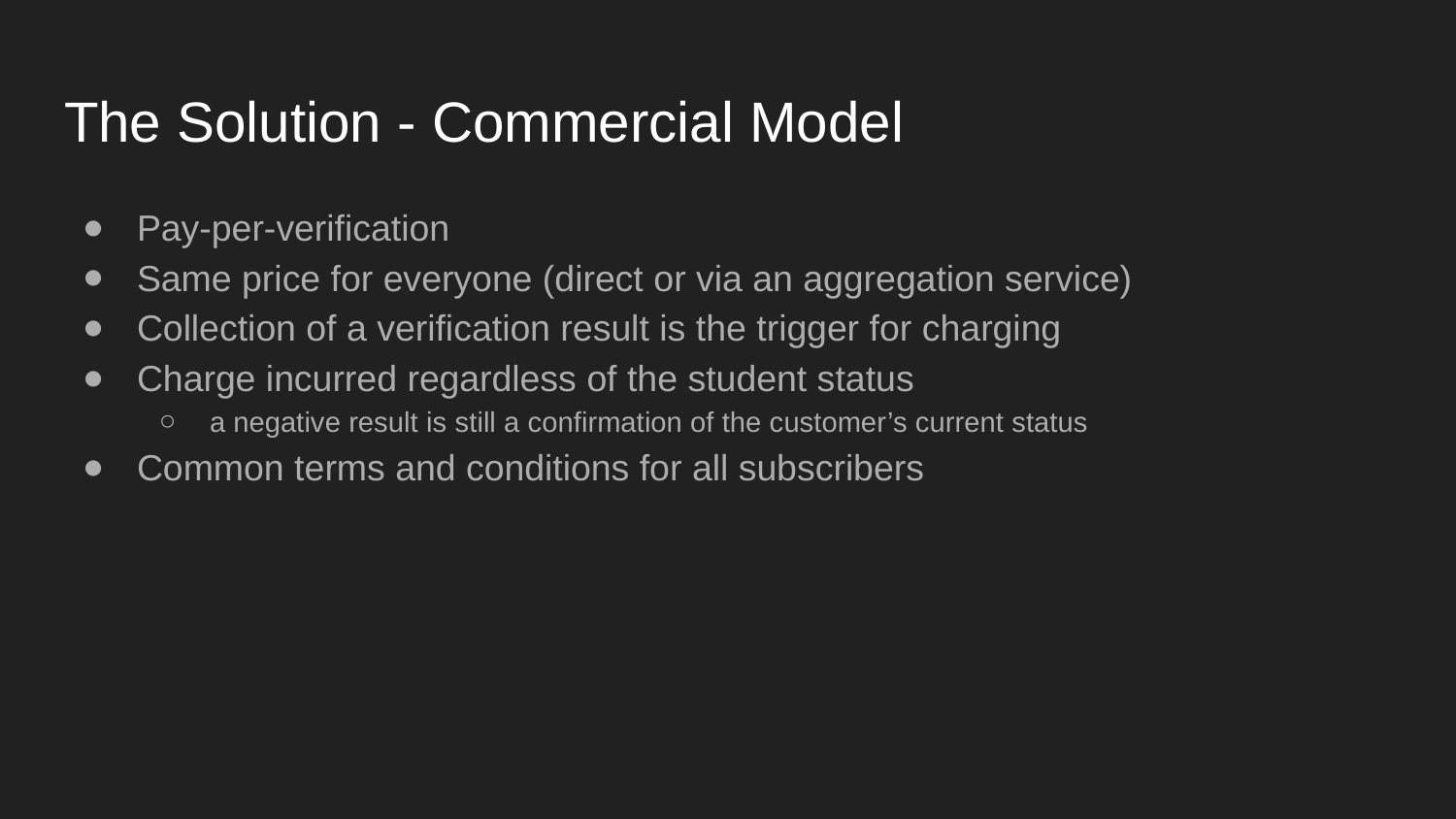

# The Solution - Commercial Model
Pay-per-verification
Same price for everyone (direct or via an aggregation service)
Collection of a verification result is the trigger for charging
Charge incurred regardless of the student status
a negative result is still a confirmation of the customer’s current status
Common terms and conditions for all subscribers